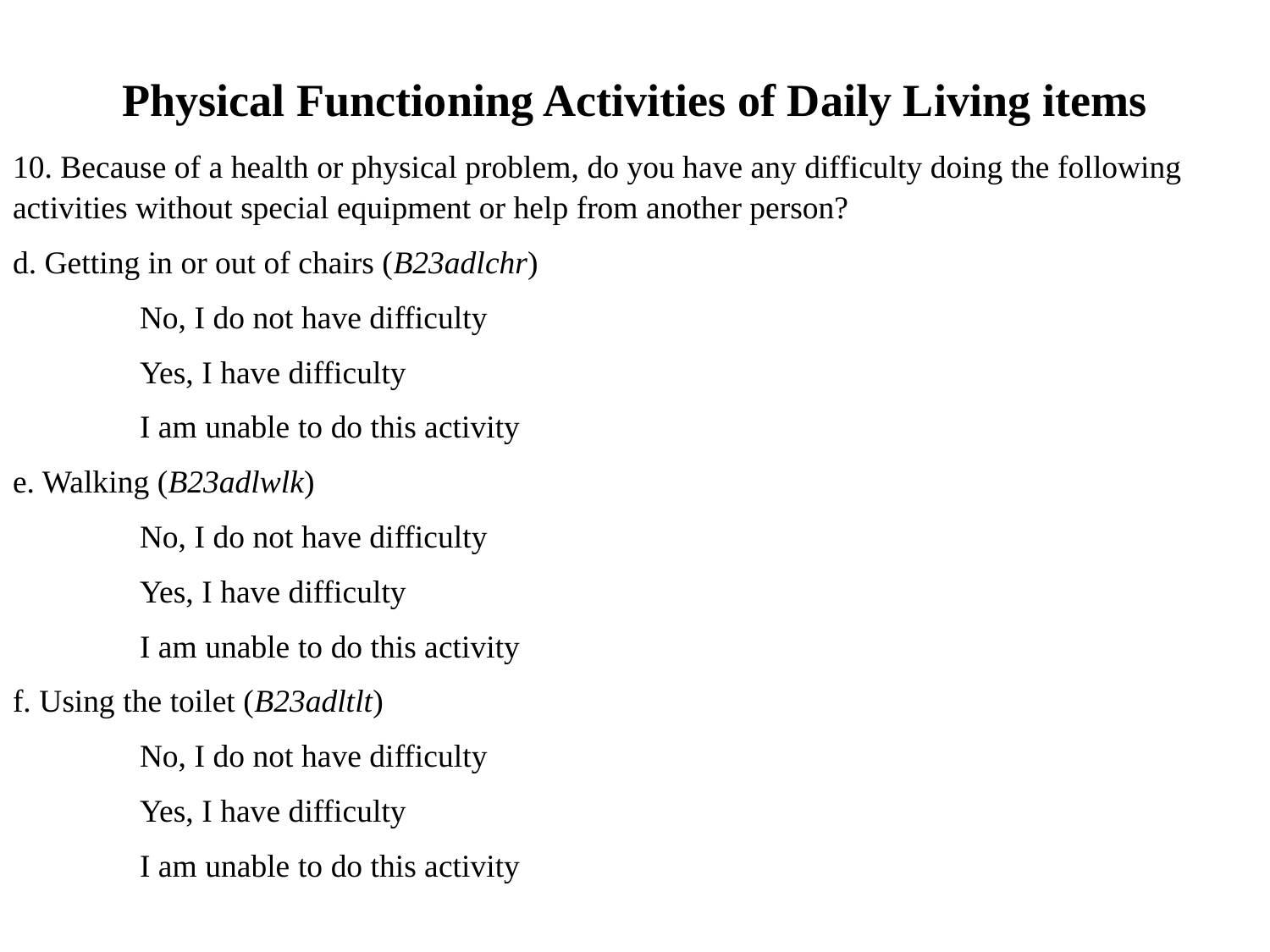

# Physical Functioning Activities of Daily Living items
10. Because of a health or physical problem, do you have any difficulty doing the following activities without special equipment or help from another person?
d. Getting in or out of chairs (B23adlchr)
	No, I do not have difficulty
	Yes, I have difficulty
	I am unable to do this activity
e. Walking (B23adlwlk)
	No, I do not have difficulty
	Yes, I have difficulty
	I am unable to do this activity
f. Using the toilet (B23adltlt)
	No, I do not have difficulty
	Yes, I have difficulty
	I am unable to do this activity